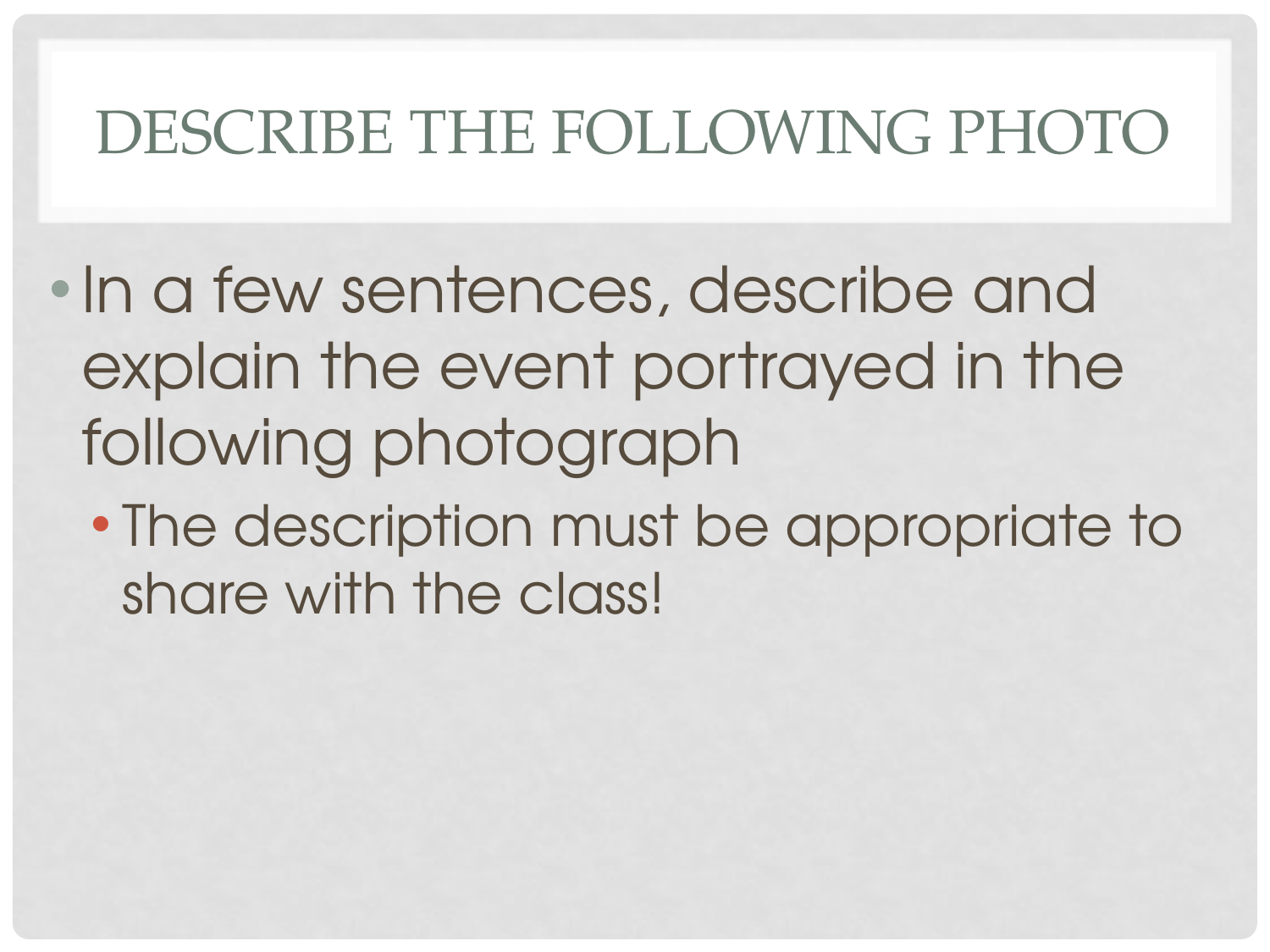

# Describe the Following Photo
In a few sentences, describe and explain the event portrayed in the following photograph
The description must be appropriate to share with the class!